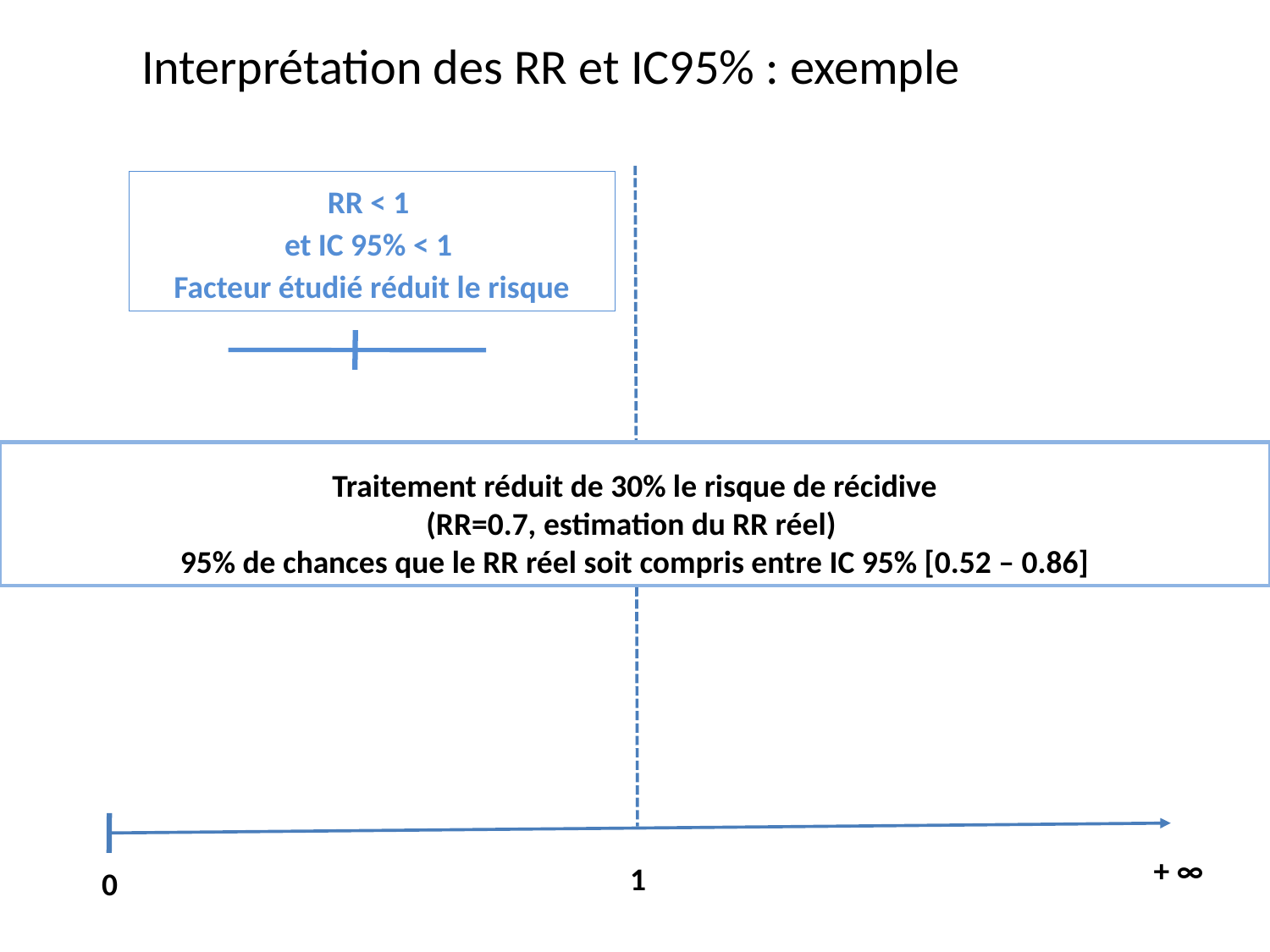

Interprétation des RR et IC95% : exemple
RR < 1
et IC 95% < 1
Facteur étudié réduit le risque

Traitement réduit de 30% le risque de récidive
(RR=0.7, estimation du RR réel)
95% de chances que le RR réel soit compris entre IC 95% [0.52 – 0.86]
+ ∞
1
0